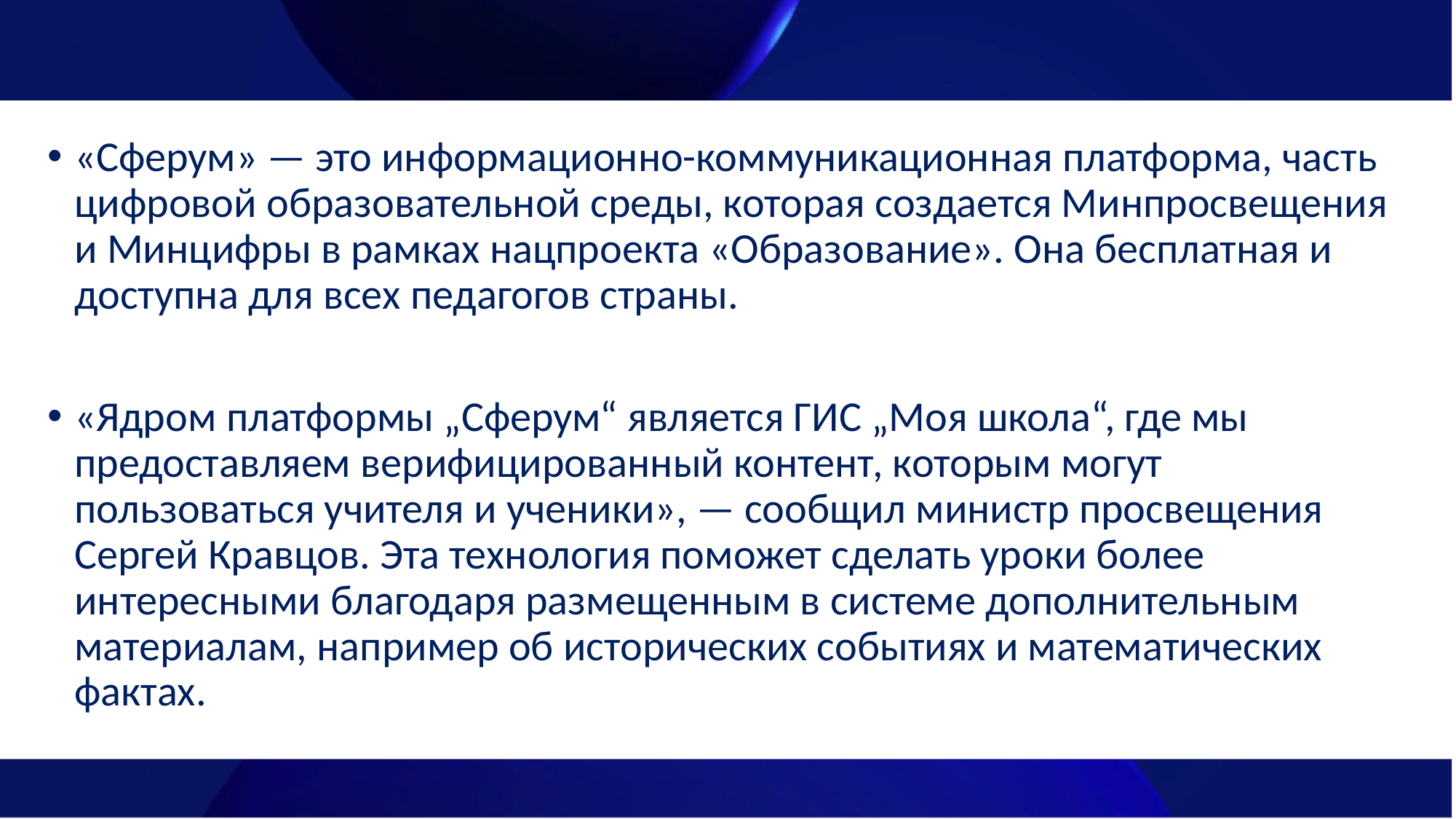

«Сферум» — это информационно-коммуникационная платформа, часть цифровой образовательной среды, которая создается Минпросвещения и Минцифры в рамках нацпроекта «Образование». Она бесплатная и доступна для всех педагогов страны.
⠀
«Ядром платформы „Сферум“ является ГИС „Моя школа“, где мы предоставляем верифицированный контент, которым могут пользоваться учителя и ученики», — сообщил министр просвещения Сергей Кравцов. Эта технология поможет сделать уроки более интересными благодаря размещенным в системе дополнительным материалам, например об исторических событиях и математических фактах.